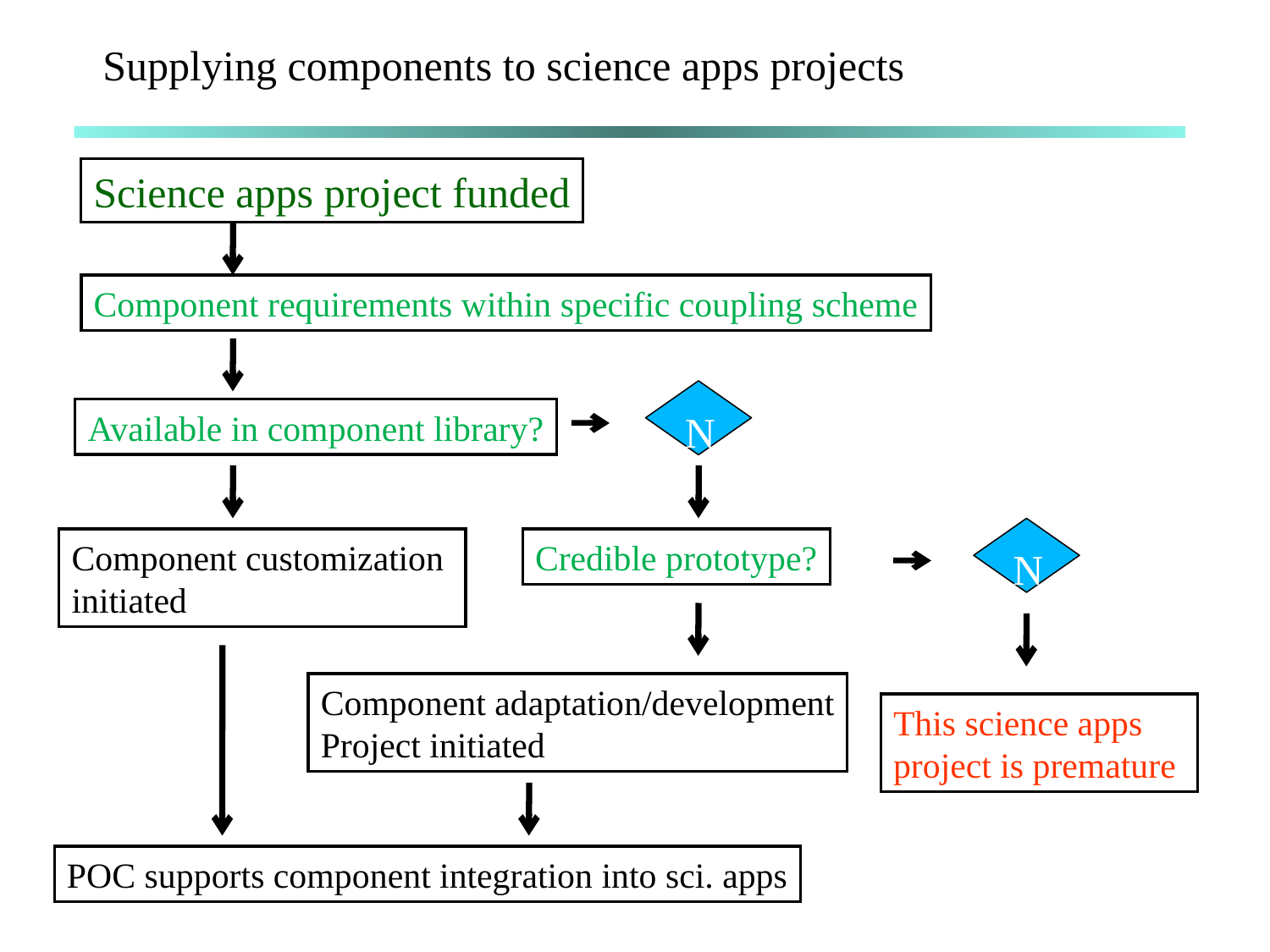

Supplying components to science apps projects

Science apps project funded
Component requirements within specific coupling scheme
Available in component library?
Component customization
initiated
Credible prototype?
Component adaptation/development
Project initiated
This science apps
project is premature
N
N
POC supports component integration into sci. apps